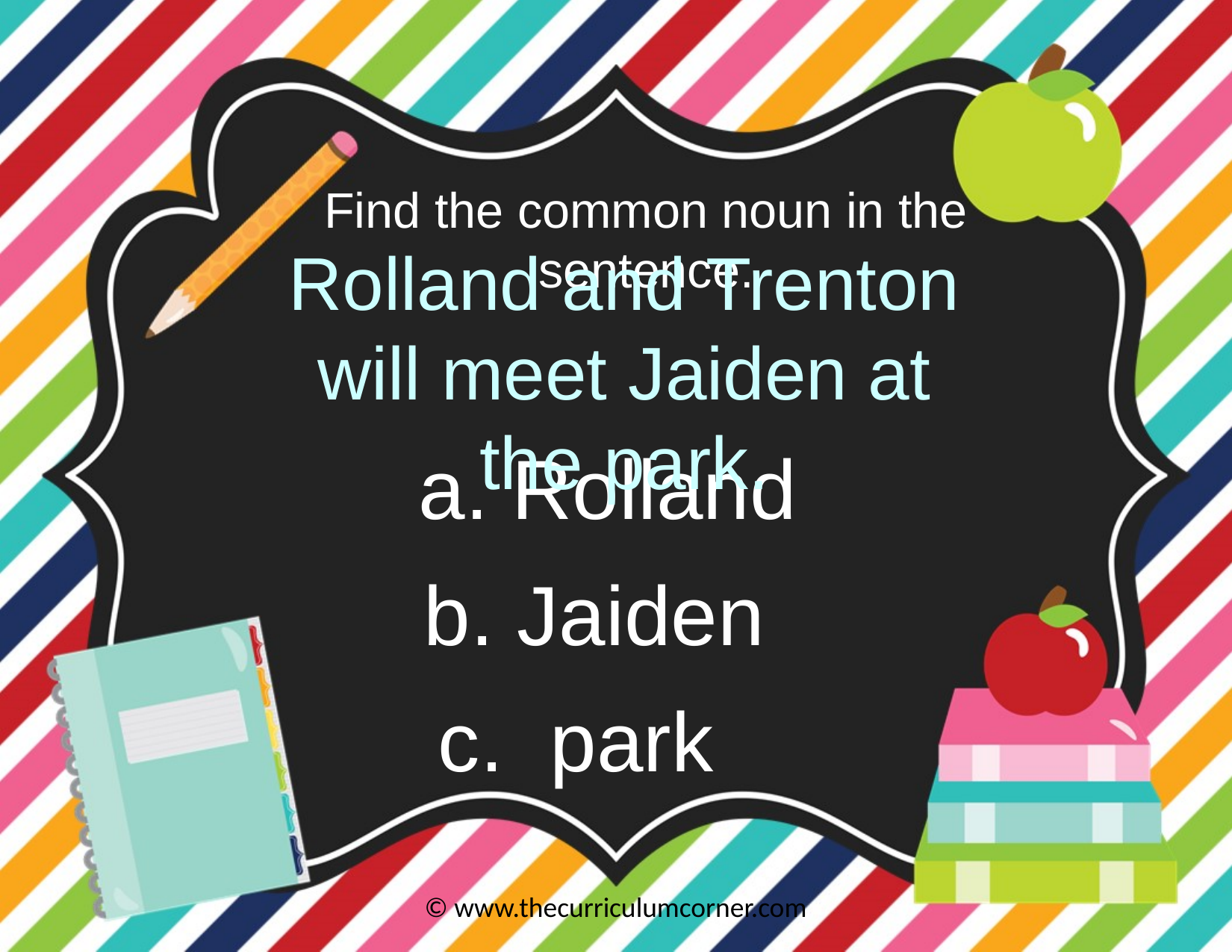

Find the common noun in the sentence.
Rolland and Trenton will meet Jaiden at the park.
a. Rolland
b. Jaiden
c.  park
© www.thecurriculumcorner.com